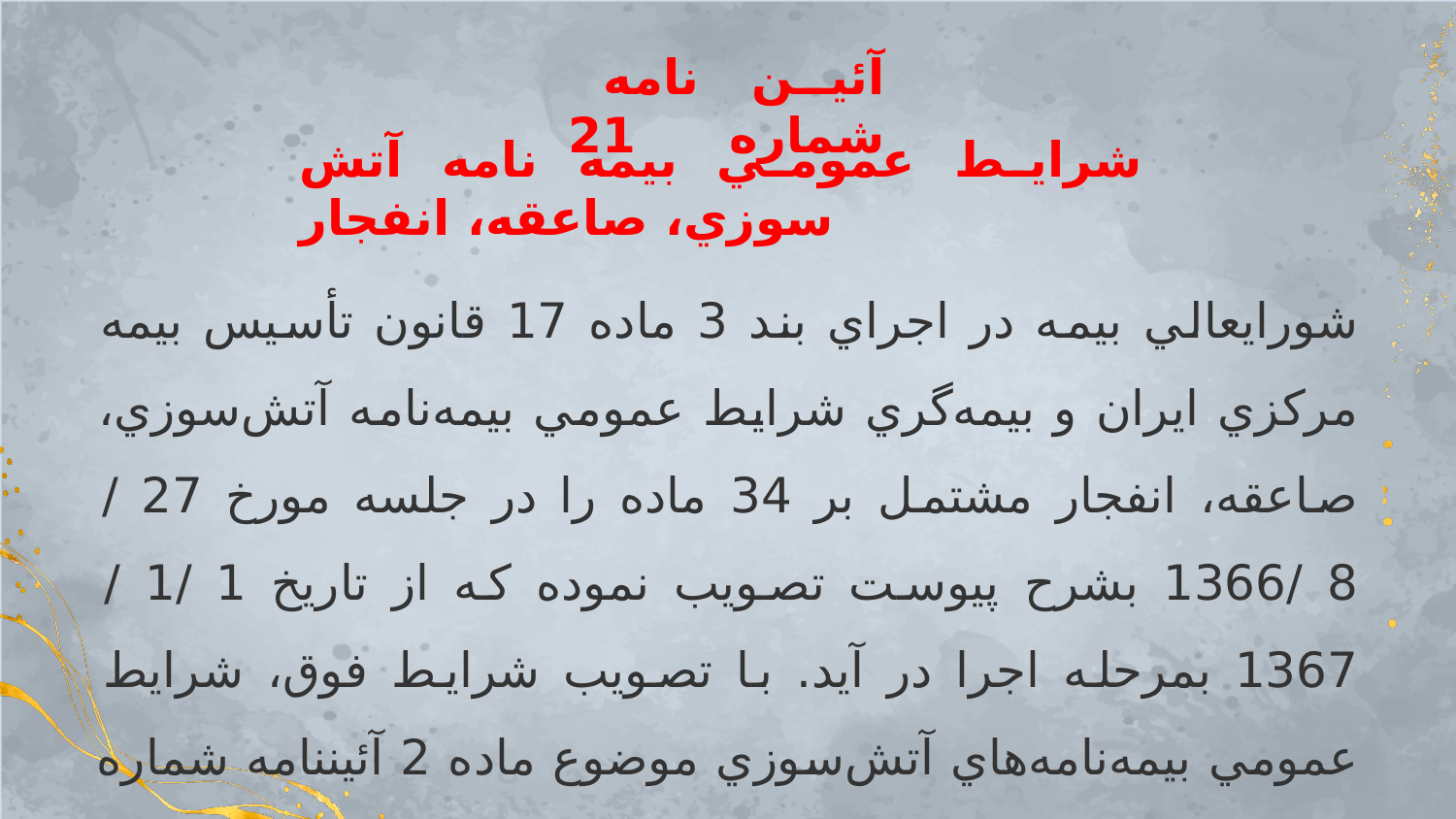

# آئين نامه شماره 21
شرايط عمومي بيمه‌ نامه آتش‌ سوزي، صاعقه، انفجار
شورايعالي بيمه در اجراي بند 3 ماده 17 قانون تأسيس بيمه مركزي ايران و بيمه‌گري شرايط عمومي بيمه‌نامه آتش‌سوزي، صاعقه، انفجار مشتمل بر 34 ماده را در جلسه مورخ 27 / 8 /1366 بشرح پيوست تصويب نموده كه از تاريخ 1 /1 / 1367 بمرحله اجرا در آيد. با تصويب شرايط فوق، شرايط عمومي بيمه‌نامه‌هاي آتش‌سوزي موضوع ماده 2 آئيننامه شماره 2 ملغي خواهد بود.